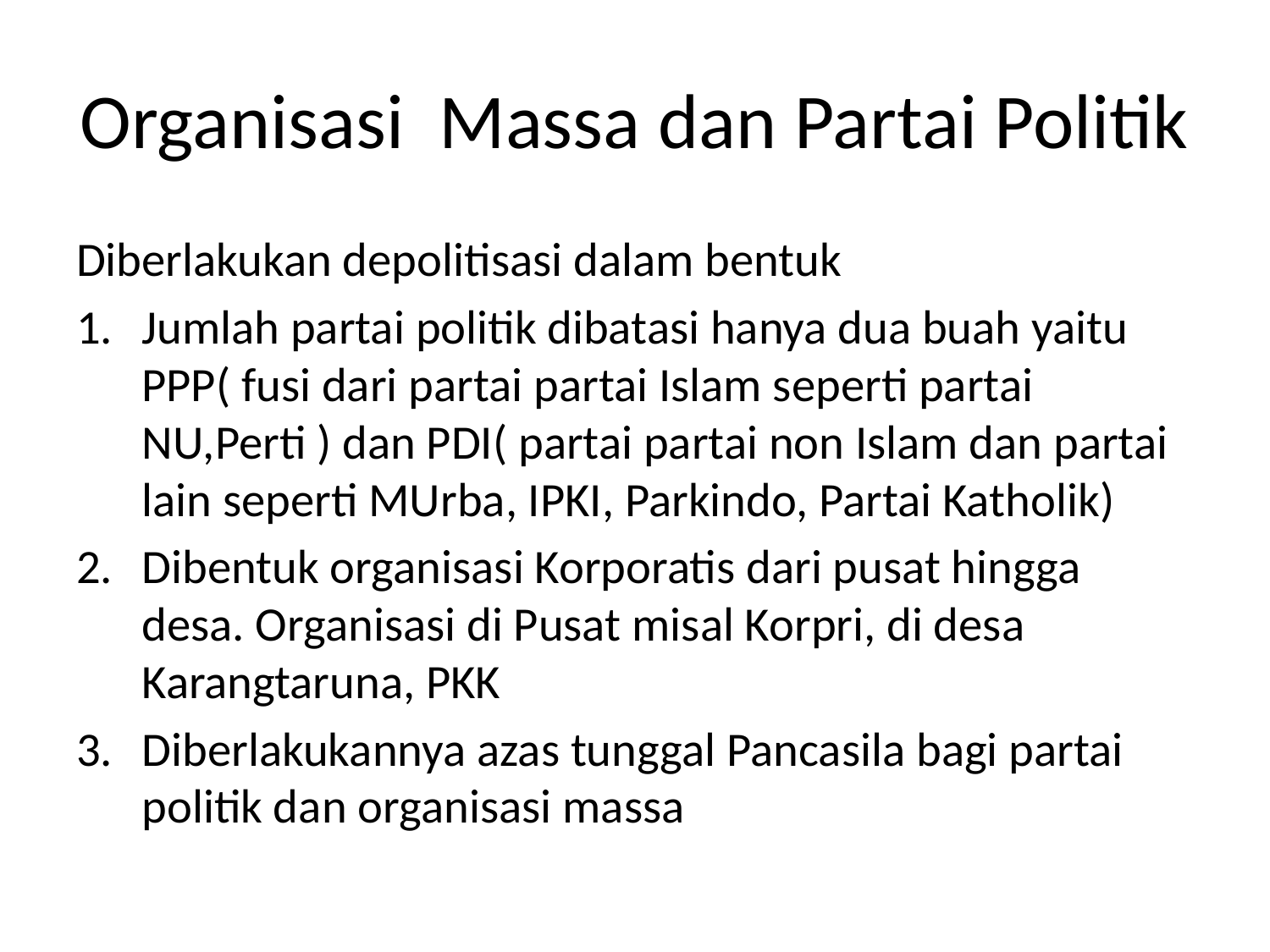

# Organisasi  Massa dan Partai Politik
Diberlakukan depolitisasi dalam bentuk
Jumlah partai politik dibatasi hanya dua buah yaitu PPP( fusi dari partai partai Islam seperti partai NU,Perti ) dan PDI( partai partai non Islam dan partai lain seperti MUrba, IPKI, Parkindo, Partai Katholik)
Dibentuk organisasi Korporatis dari pusat hingga desa. Organisasi di Pusat misal Korpri, di desa Karangtaruna, PKK
Diberlakukannya azas tunggal Pancasila bagi partai politik dan organisasi massa